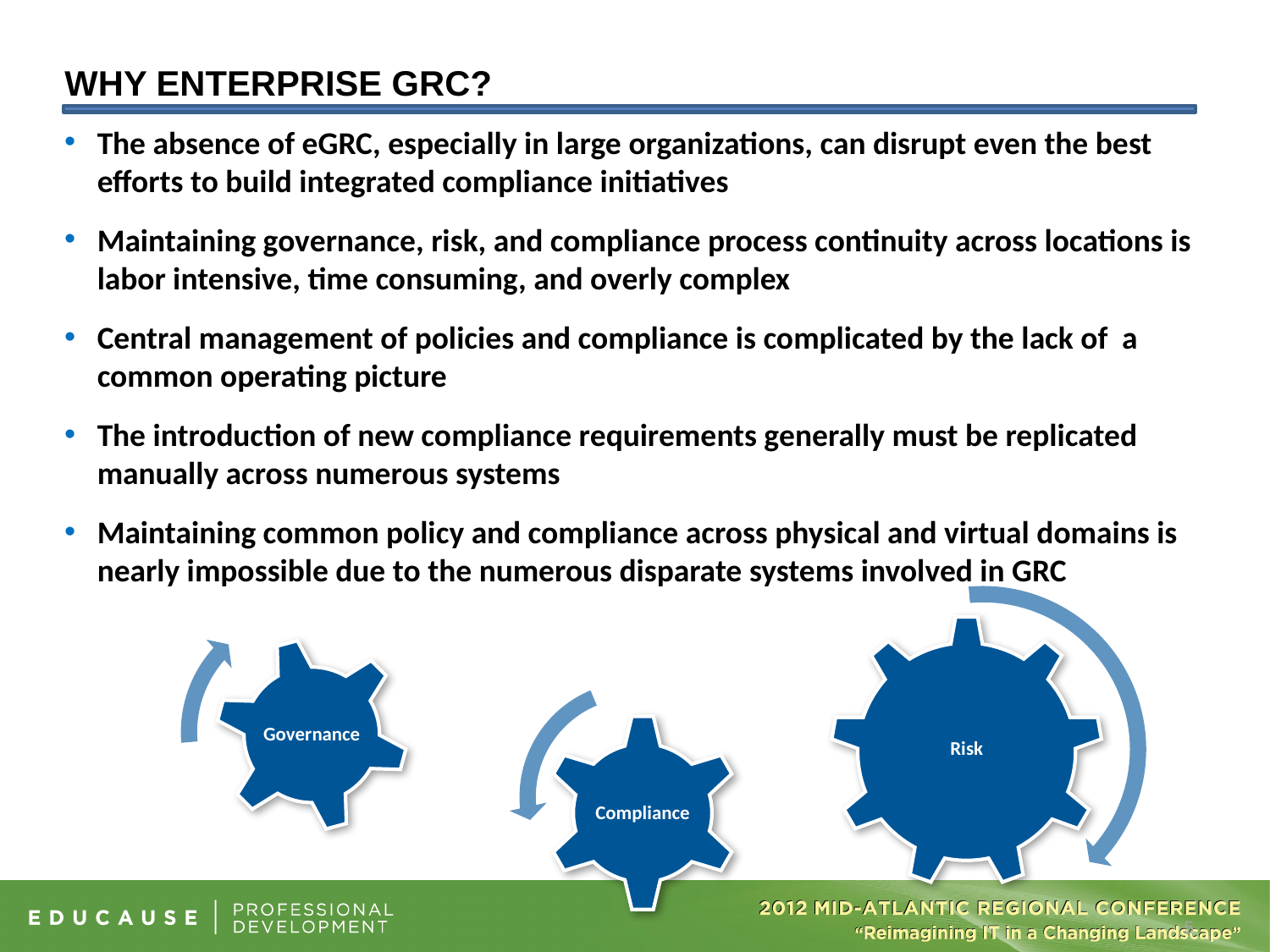

# Why Enterprise GRC?

The absence of eGRC, especially in large organizations, can disrupt even the best efforts to build integrated compliance initiatives
Maintaining governance, risk, and compliance process continuity across locations is labor intensive, time consuming, and overly complex
Central management of policies and compliance is complicated by the lack of  a common operating picture
The introduction of new compliance requirements generally must be replicated manually across numerous systems
Maintaining common policy and compliance across physical and virtual domains is nearly impossible due to the numerous disparate systems involved in GRC

Risk

Governance

Compliance
5